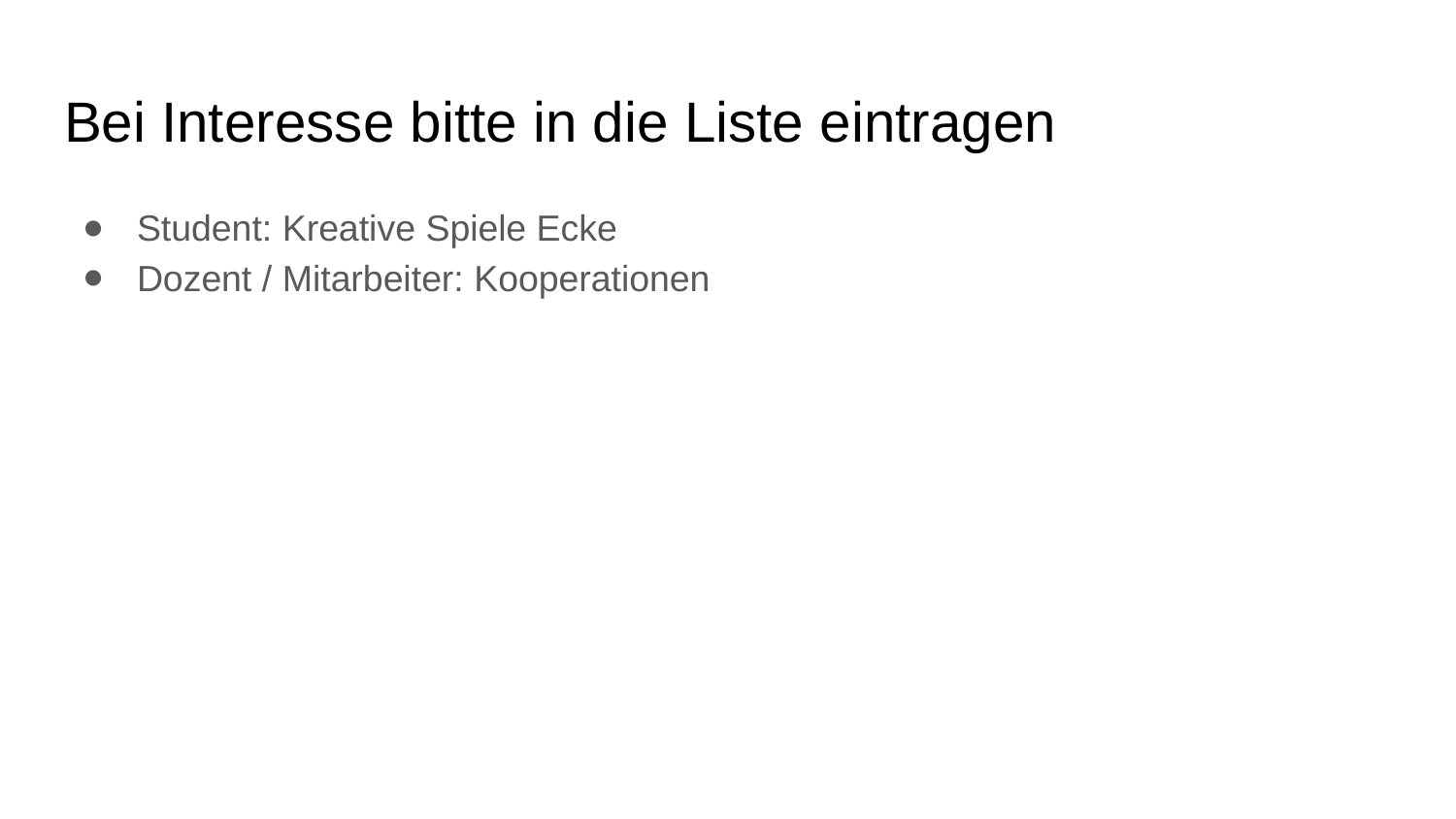

# Bei Interesse bitte in die Liste eintragen
Student: Kreative Spiele Ecke
Dozent / Mitarbeiter: Kooperationen